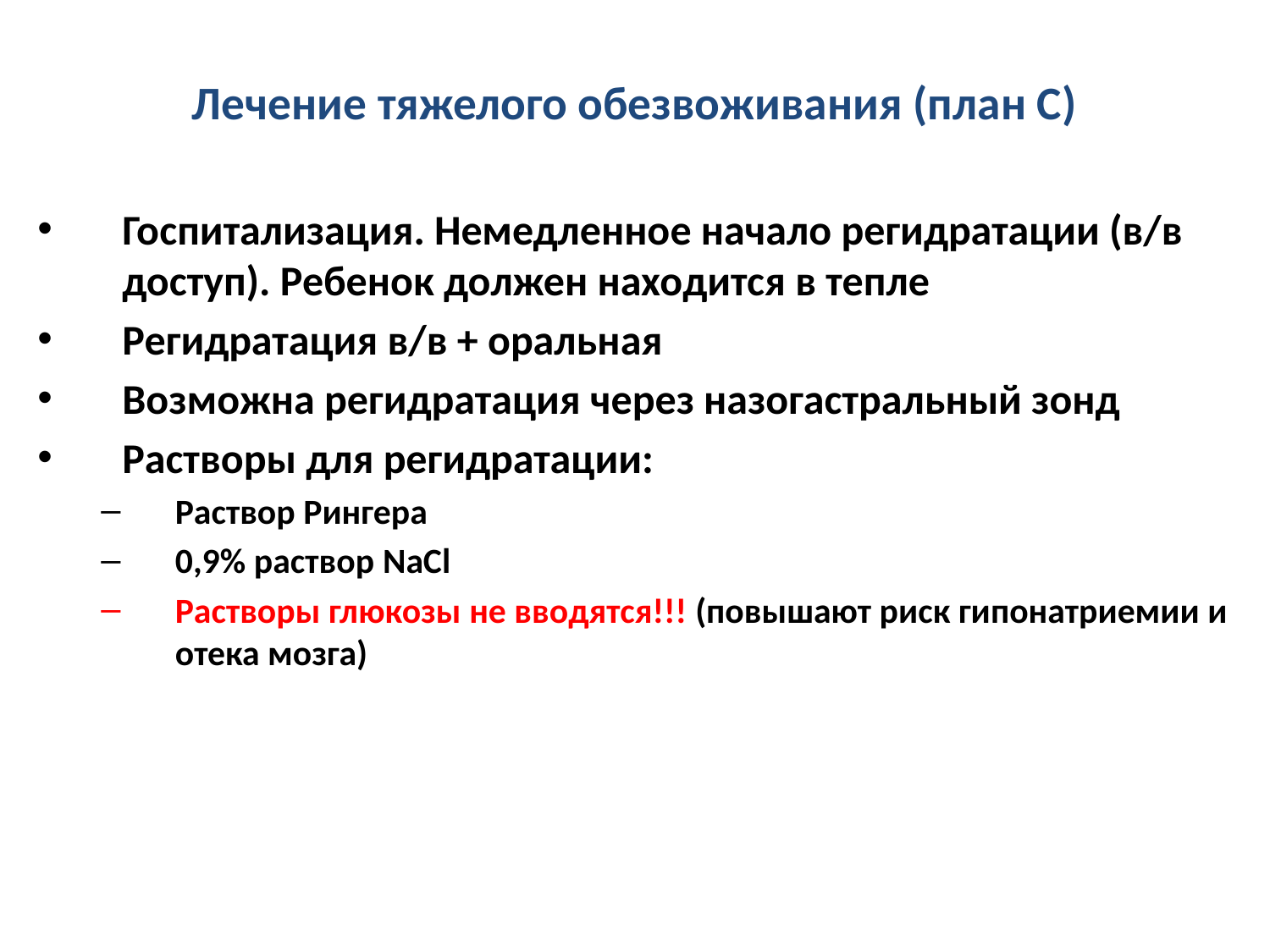

# Лечение тяжелого обезвоживания (план С)
Госпитализация. Немедленное начало регидратации (в/в доступ). Ребенок должен находится в тепле
Регидратация в/в + оральная
Возможна регидратация через назогастральный зонд
Растворы для регидратации:
Раствор Рингера
0,9% раствор NaCl
Растворы глюкозы не вводятся!!! (повышают риск гипонатриемии и отека мозга)